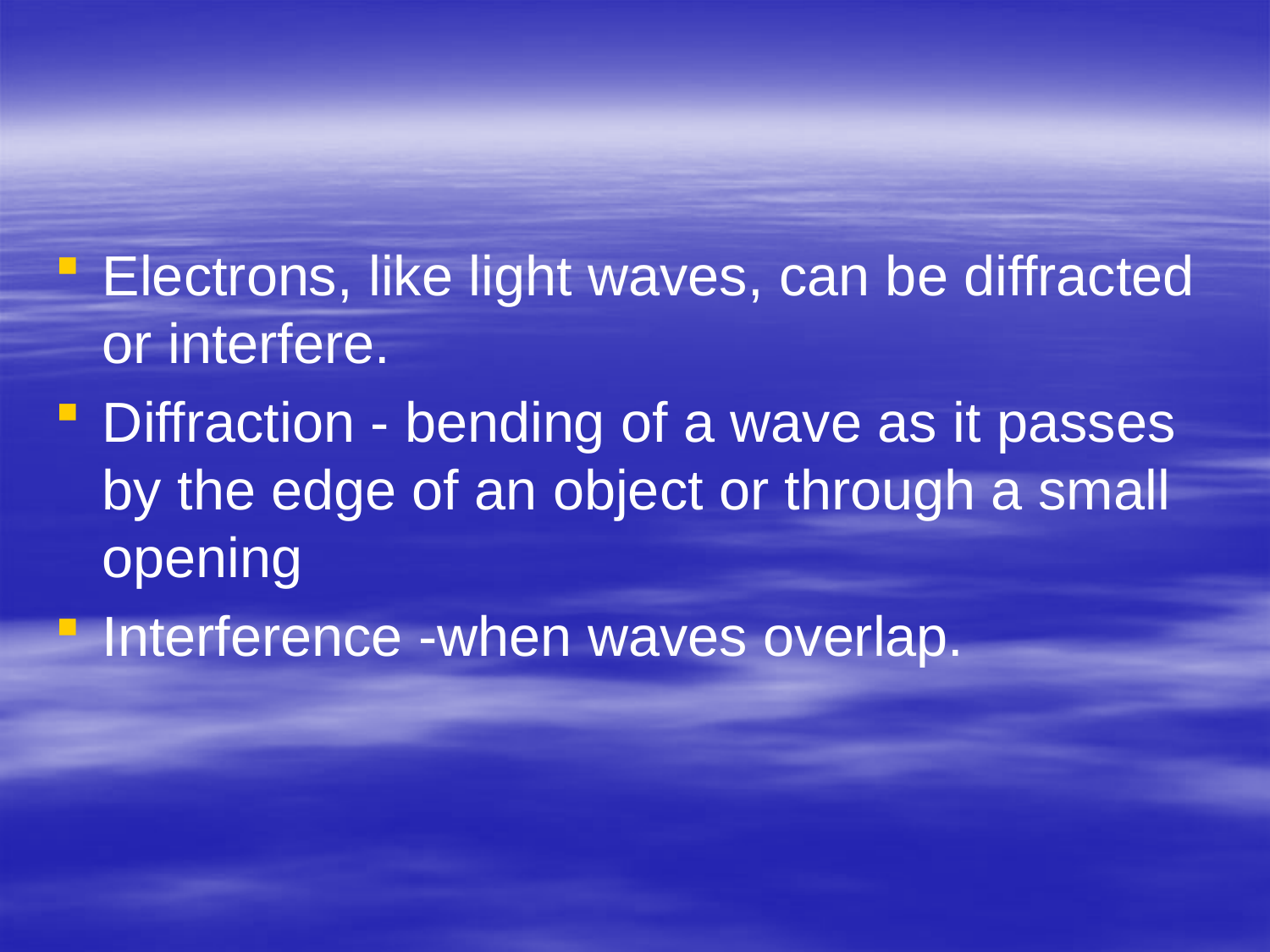

#
Electrons, like light waves, can be diffracted or interfere.
Diffraction - bending of a wave as it passes by the edge of an object or through a small opening
Interference -when waves overlap.